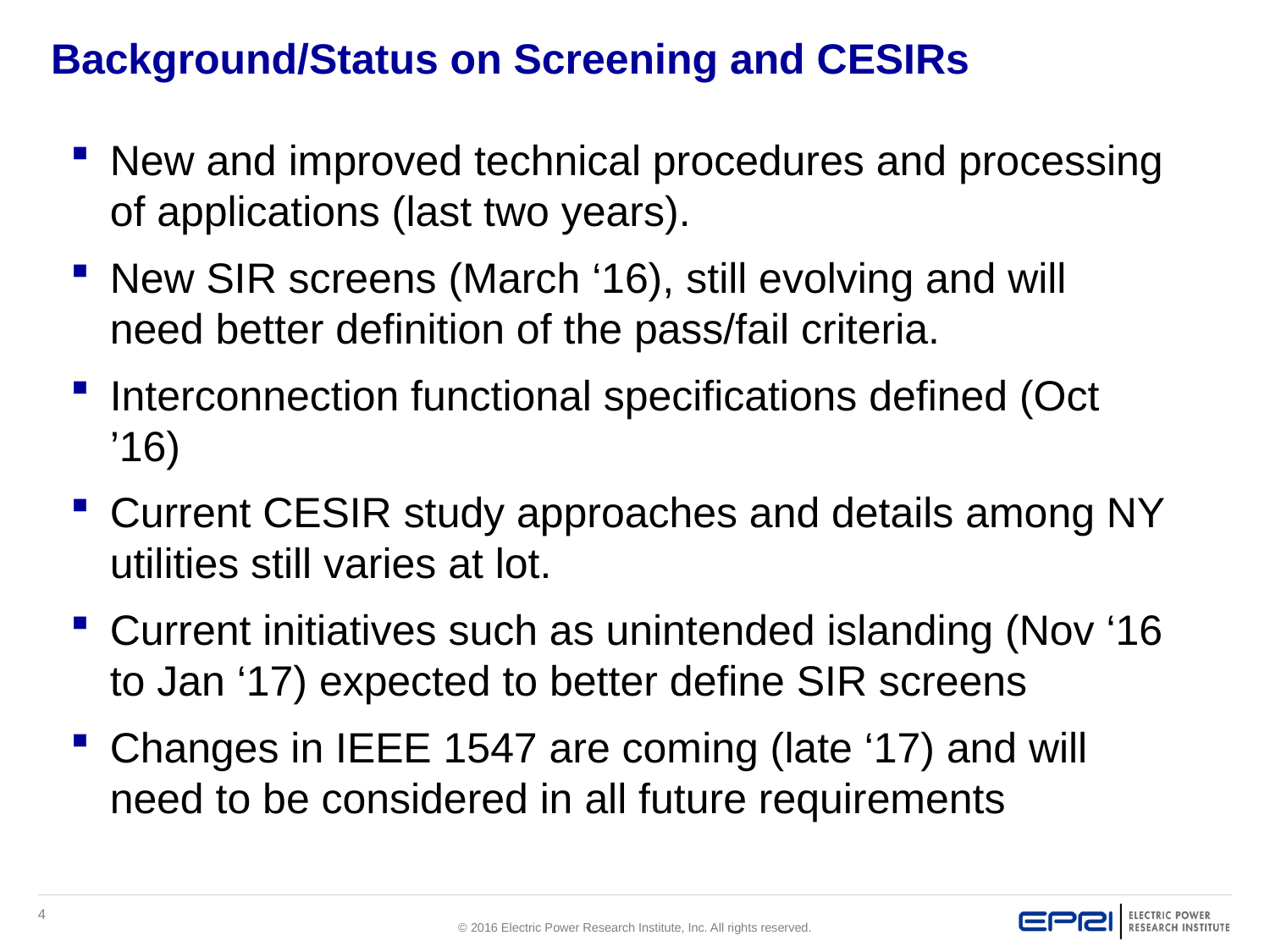

# Background/Status on Screening and CESIRs
New and improved technical procedures and processing of applications (last two years).
New SIR screens (March ‘16), still evolving and will need better definition of the pass/fail criteria.
Interconnection functional specifications defined (Oct ’16)
Current CESIR study approaches and details among NY utilities still varies at lot.
Current initiatives such as unintended islanding (Nov ‘16 to Jan ‘17) expected to better define SIR screens
Changes in IEEE 1547 are coming (late ‘17) and will need to be considered in all future requirements